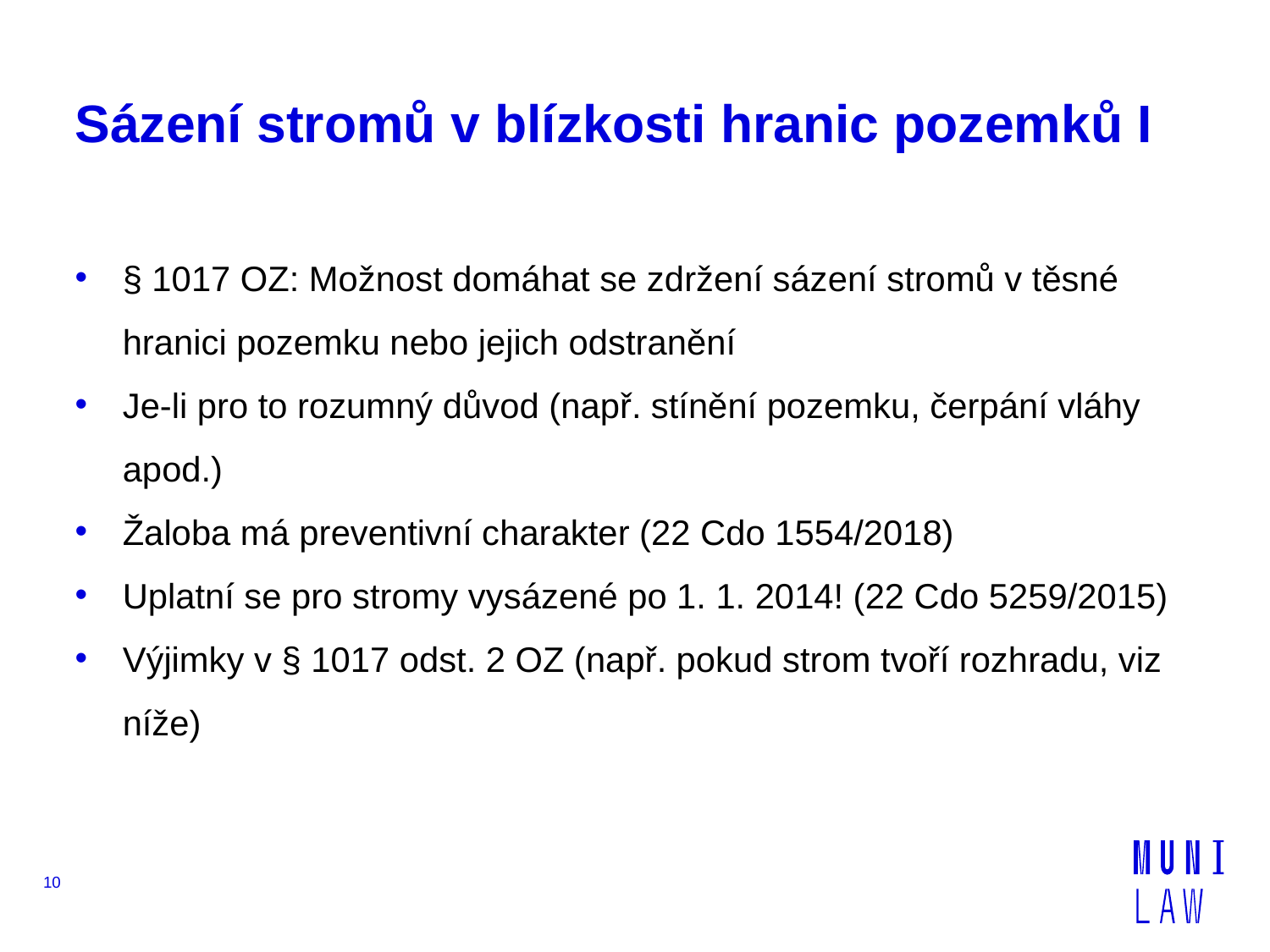

# Sázení stromů v blízkosti hranic pozemků I
§ 1017 OZ: Možnost domáhat se zdržení sázení stromů v těsné hranici pozemku nebo jejich odstranění
Je-li pro to rozumný důvod (např. stínění pozemku, čerpání vláhy apod.)
Žaloba má preventivní charakter (22 Cdo 1554/2018)
Uplatní se pro stromy vysázené po 1. 1. 2014! (22 Cdo 5259/2015)
Výjimky v § 1017 odst. 2 OZ (např. pokud strom tvoří rozhradu, viz níže)
10